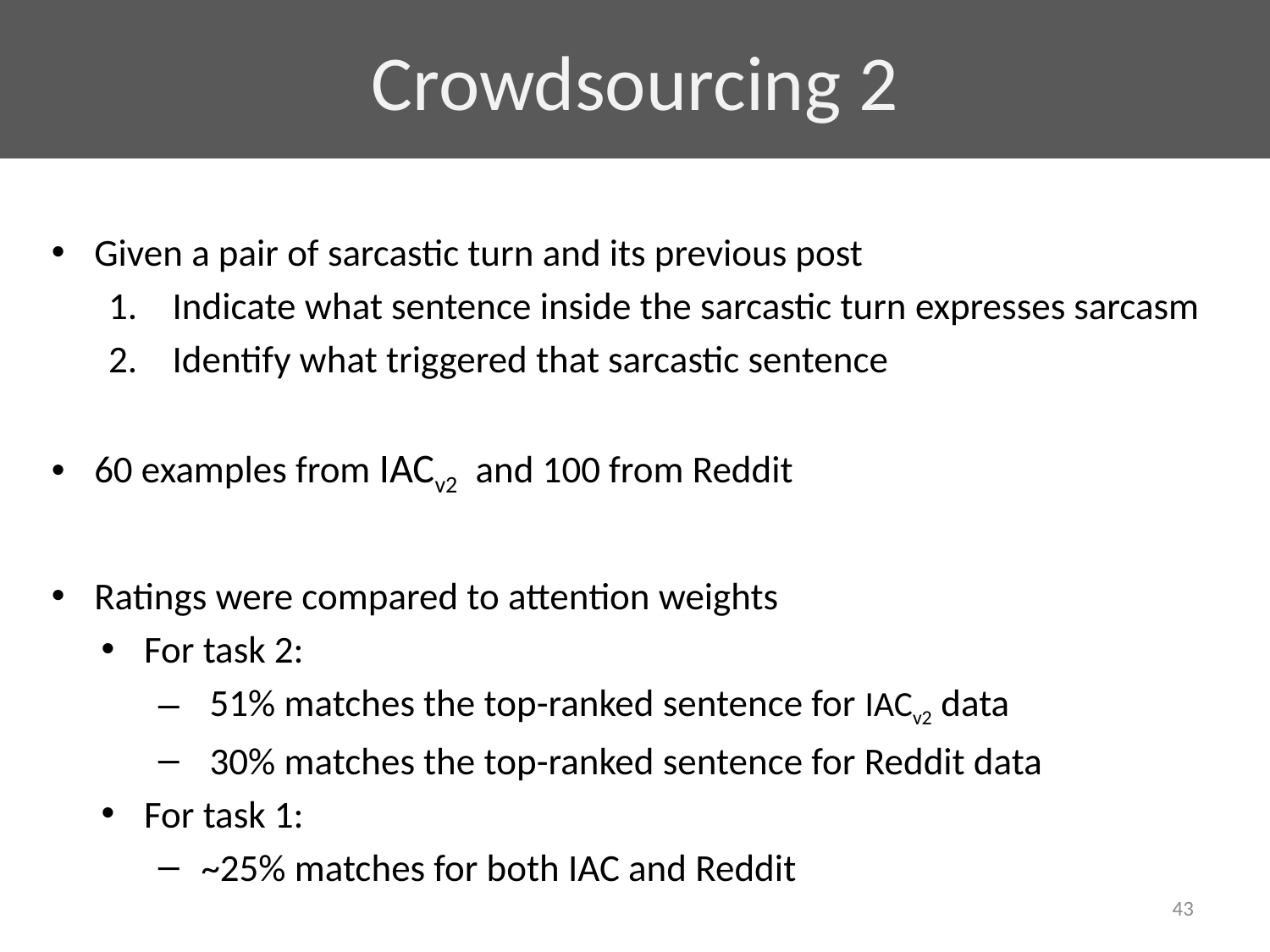

# Crowdsourcing 2
Given a pair of sarcastic turn and its previous post
Indicate what sentence inside the sarcastic turn expresses sarcasm
Identify what triggered that sarcastic sentence

60 examples from IACv2  and 100 from Reddit

Ratings were compared to attention weights
For task 2:
 51% matches the top-ranked sentence for IACv2 data
 30% matches the top-ranked sentence for Reddit data
For task 1:
~25% matches for both IAC and Reddit

43